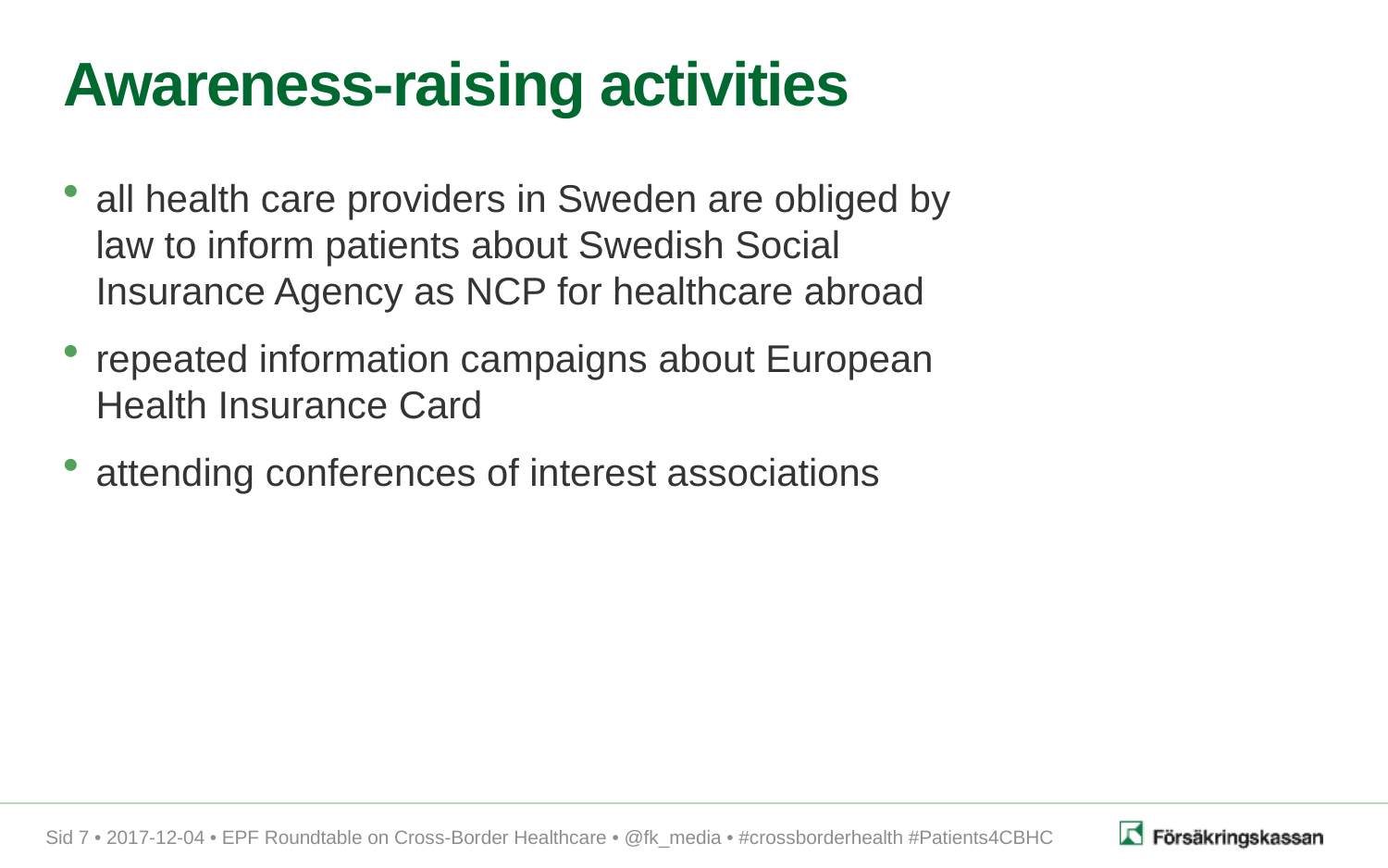

# Awareness-raising activities
all health care providers in Sweden are obliged by law to inform patients about Swedish Social Insurance Agency as NCP for healthcare abroad
repeated information campaigns about European Health Insurance Card
attending conferences of interest associations